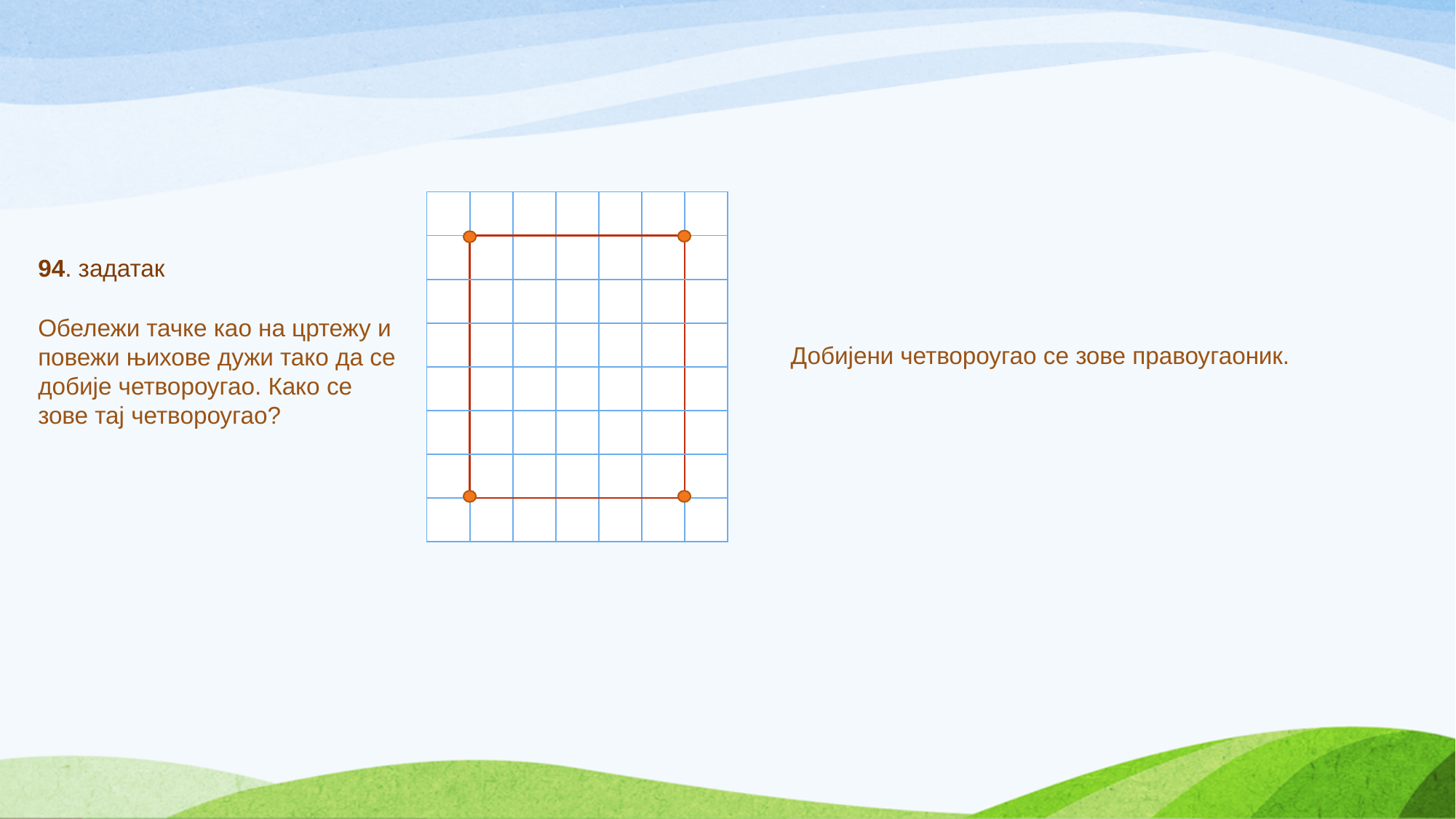

|  |  |  |  |  |  |  |
| --- | --- | --- | --- | --- | --- | --- |
|  |  |  |  |  |  |  |
|  |  |  |  |  |  |  |
|  |  |  |  |  |  |  |
|  |  |  |  |  |  |  |
|  |  |  |  |  |  |  |
|  |  |  |  |  |  |  |
|  |  |  |  |  |  |  |

94. задатак

Обележи тачке као на цртежу и повежи њихове дужи тако да се добије четвороугао. Како се зове тај четвороугао?

Добијени четвороугао се зове правоугаоник.